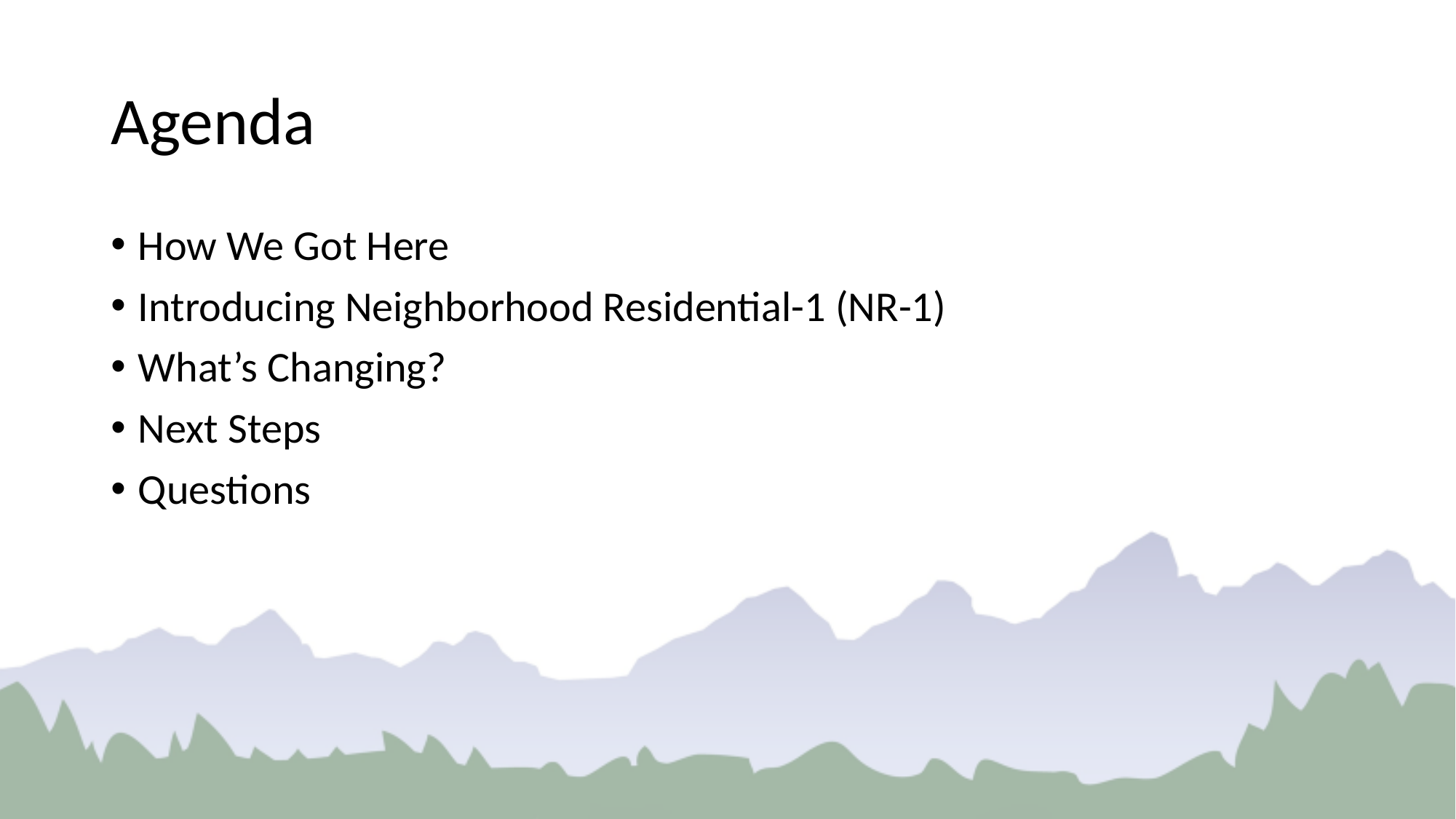

# Agenda
How We Got Here
Introducing Neighborhood Residential-1 (NR-1)
What’s Changing?
Next Steps
Questions